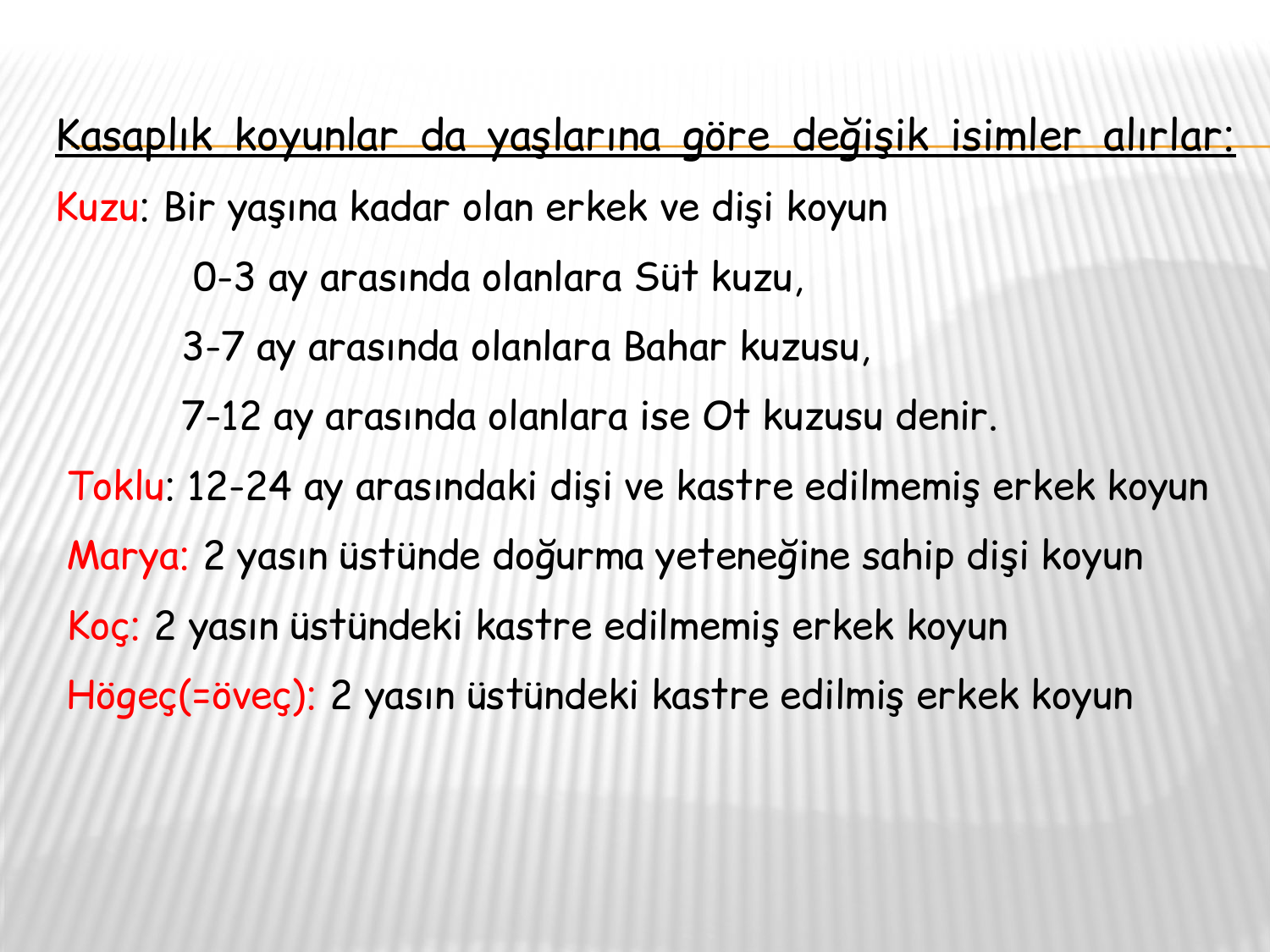

Kasaplık koyunlar da yaşlarına göre değişik isimler alırlar: Kuzu: Bir yaşına kadar olan erkek ve dişi koyun
	 0-3 ay arasında olanlara Süt kuzu,
 	3-7 ay arasında olanlara Bahar kuzusu,
 	7-12 ay arasında olanlara ise Ot kuzusu denir.
 Toklu: 12-24 ay arasındaki dişi ve kastre edilmemiş erkek koyun
 Marya: 2 yasın üstünde doğurma yeteneğine sahip dişi koyun
 Koç: 2 yasın üstündeki kastre edilmemiş erkek koyun
 Högeç(=öveç): 2 yasın üstündeki kastre edilmiş erkek koyun